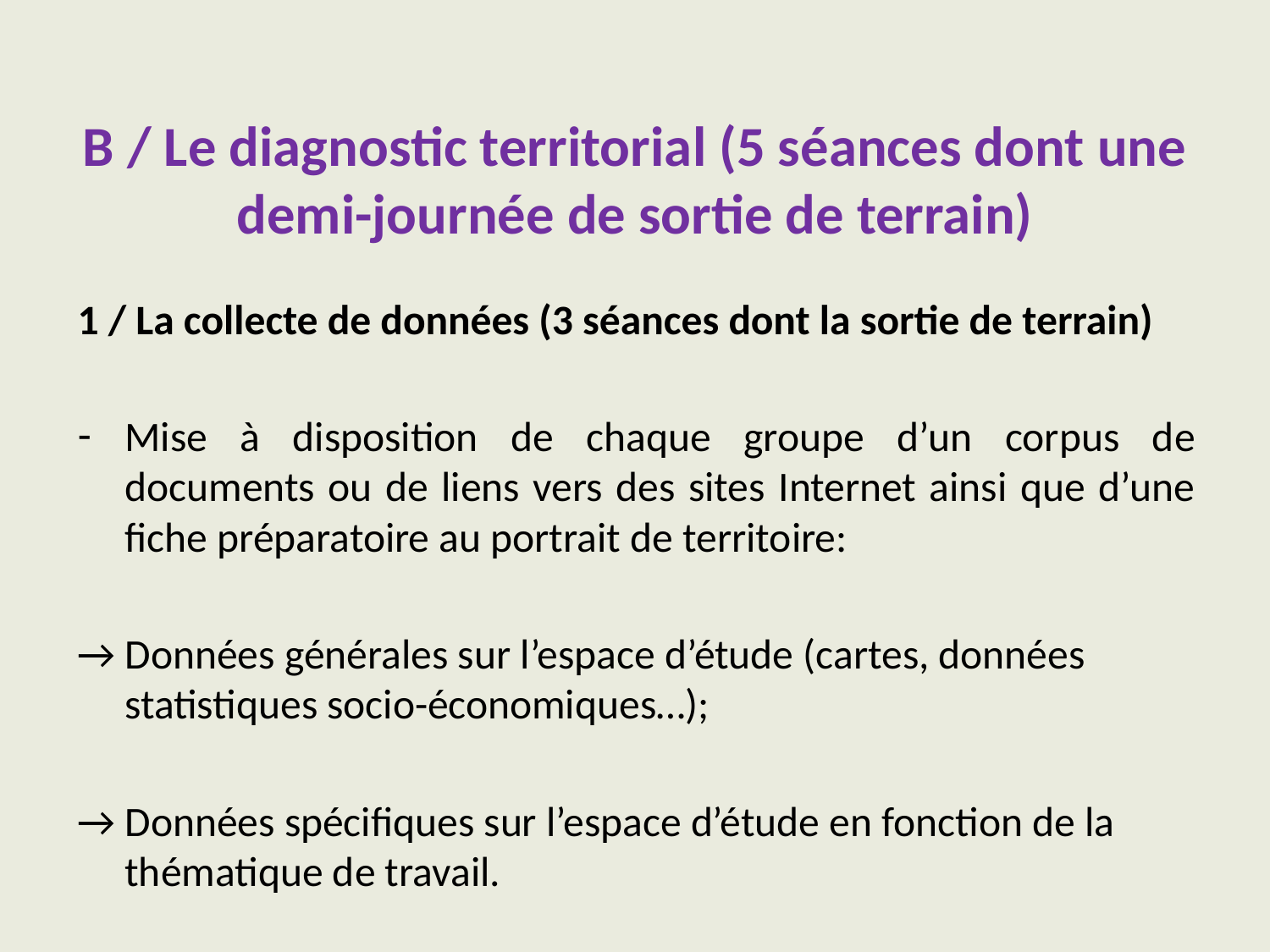

# B / Le diagnostic territorial (5 séances dont une demi-journée de sortie de terrain)
1 / La collecte de données (3 séances dont la sortie de terrain)

Mise à disposition de chaque groupe d’un corpus de documents ou de liens vers des sites Internet ainsi que d’une fiche préparatoire au portrait de territoire:

→ Données générales sur l’espace d’étude (cartes, données statistiques socio-économiques…);

→ Données spécifiques sur l’espace d’étude en fonction de la thématique de travail.